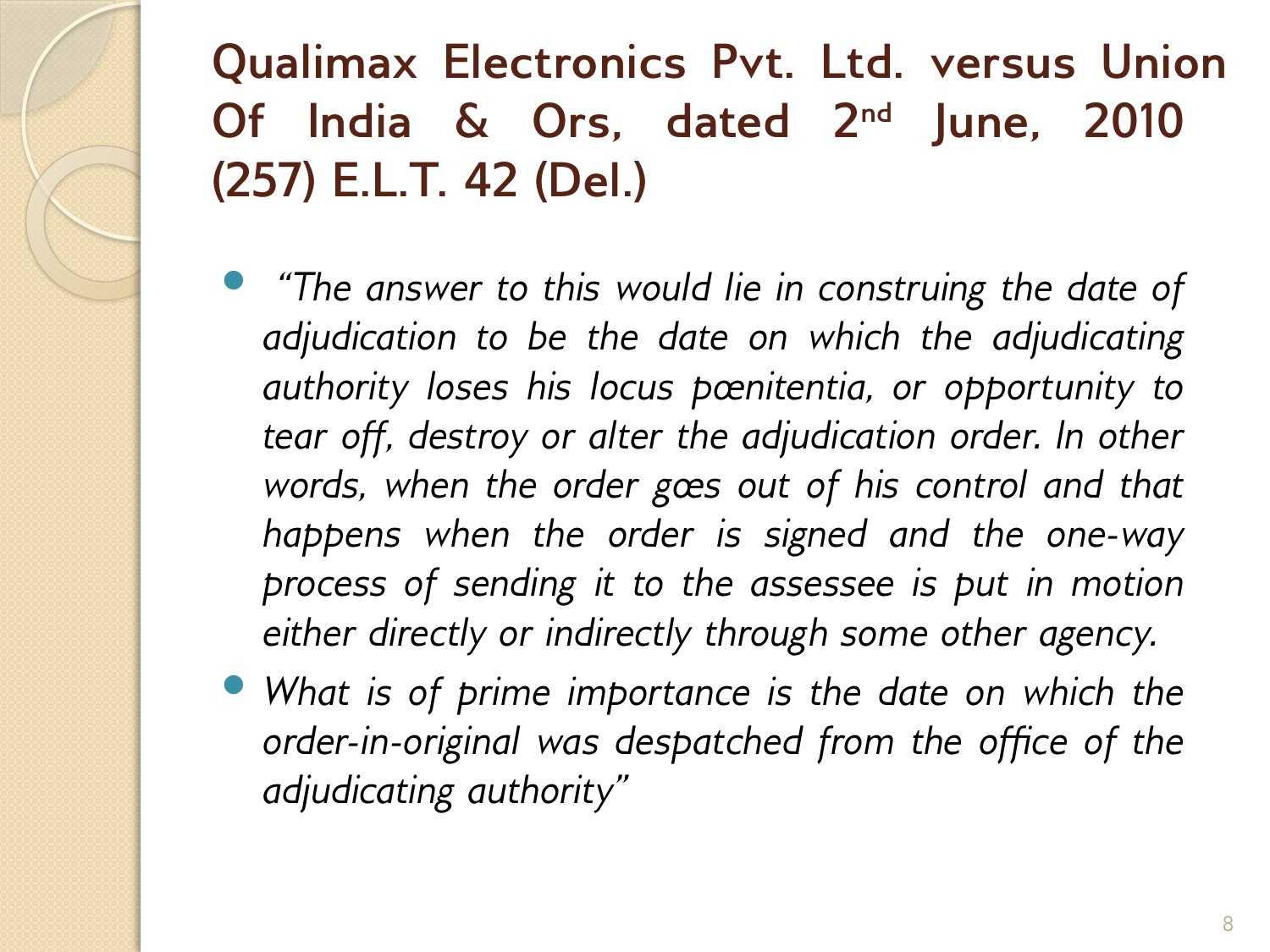

# Qualimax Electronics Pvt. Ltd. versus Union Of India & Ors, dated 2nd June, 2010 (257) E.L.T. 42 (Del.)
 “The answer to this would lie in construing the date of adjudication to be the date on which the adjudicating authority loses his locus poenitentia, or opportunity to tear off, destroy or alter the adjudication order. In other words, when the order goes out of his control and that happens when the order is signed and the one-way process of sending it to the assessee is put in motion either directly or indirectly through some other agency.
What is of prime importance is the date on which the order-in-original was despatched from the office of the adjudicating authority”

8